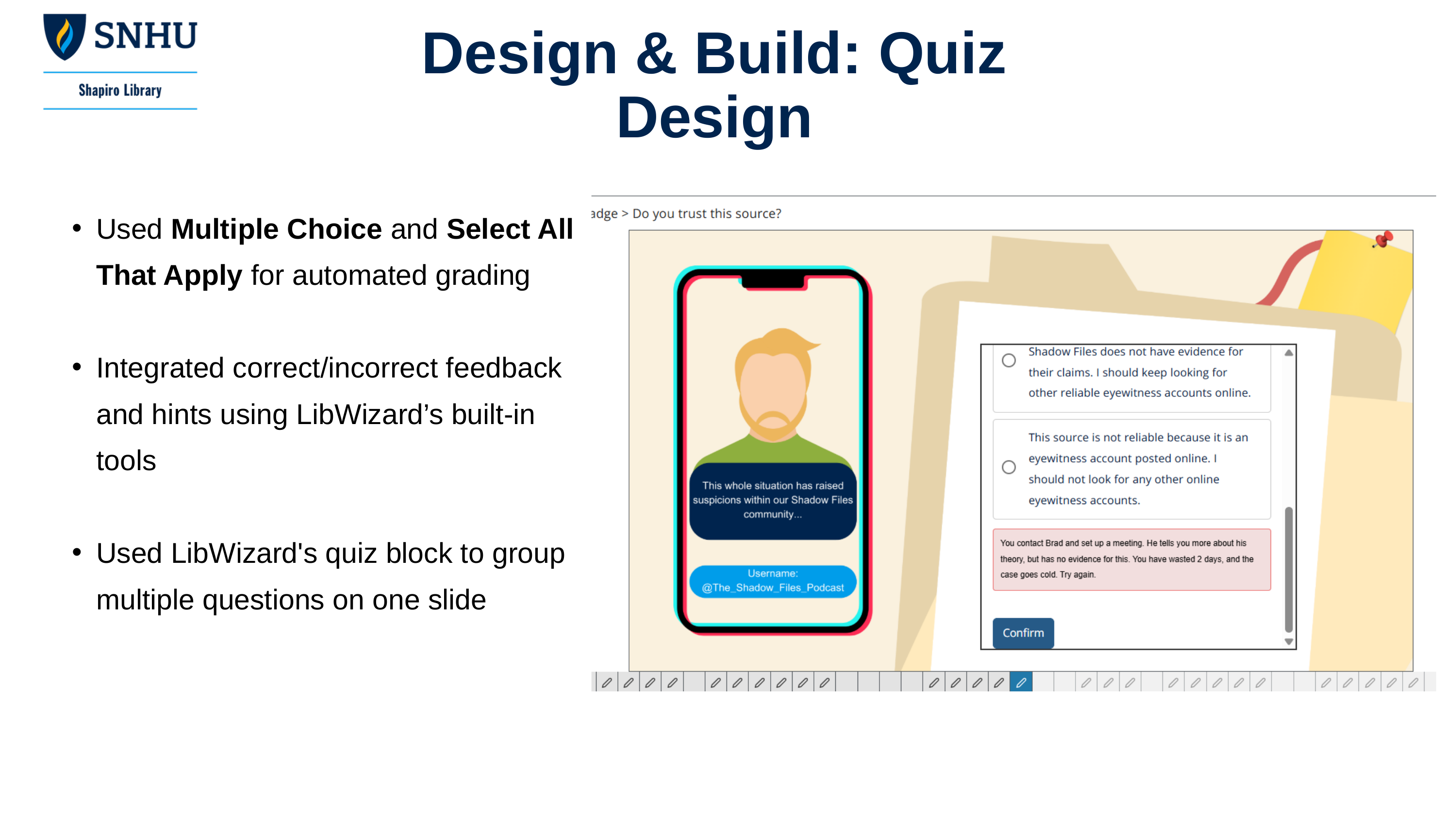

Design & Build: Quiz Design

Used Multiple Choice and Select All That Apply for automated grading

Integrated correct/incorrect feedback and hints using LibWizard’s built-in tools

Used LibWizard's quiz block to group multiple questions on one slide